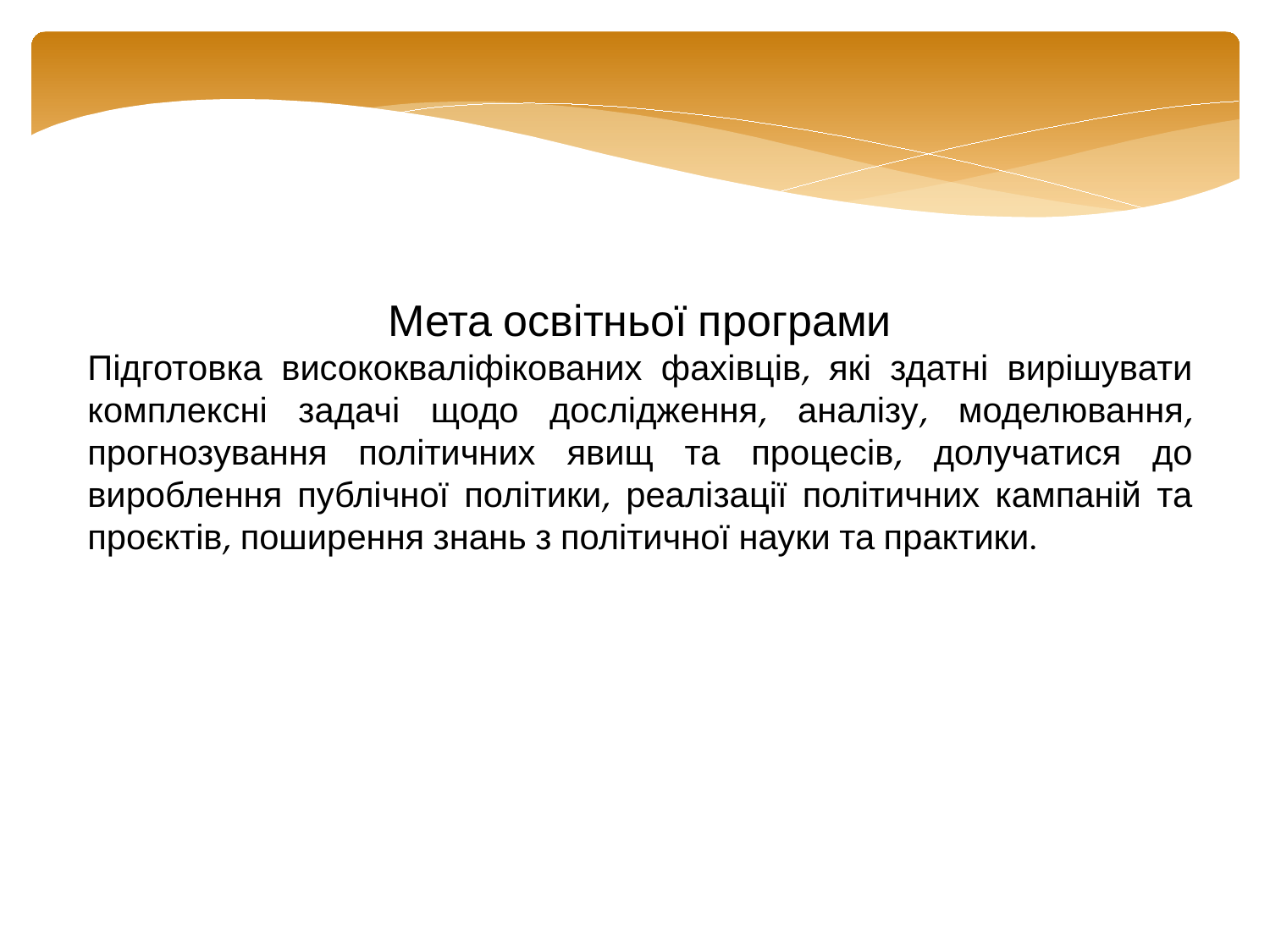

Мета освітньої програми
Підготовка висококваліфікованих фахівців, які здатні вирішувати комплексні задачі щодо дослідження, аналізу, моделювання, прогнозування політичних явищ та процесів, долучатися до вироблення публічної політики, реалізації політичних кампаній та проєктів, поширення знань з політичної науки та практики.